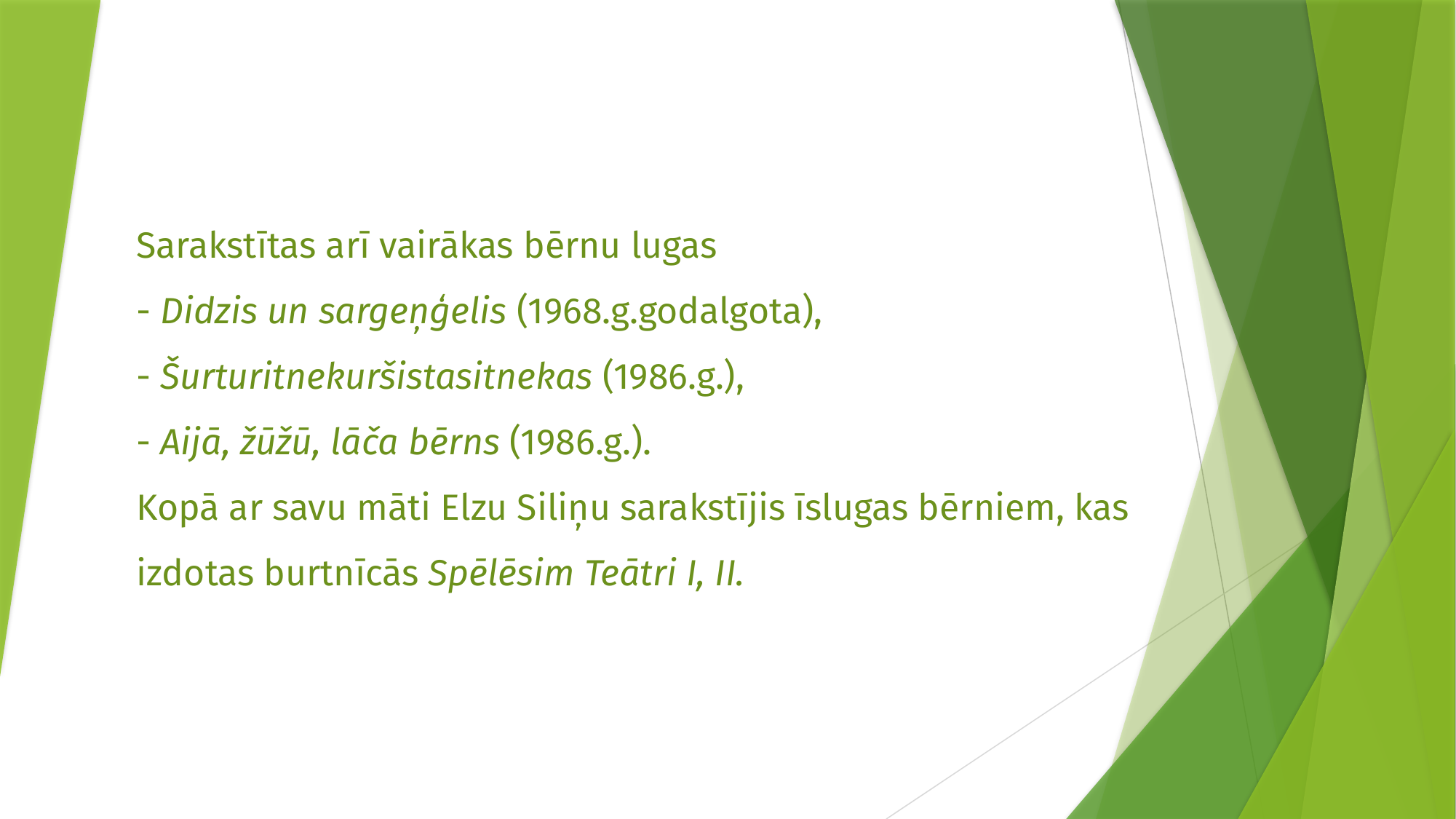

# Sarakstītas arī vairākas bērnu lugas - Didzis un sargeņģelis (1968.g.godalgota),  - Šurturitnekuršistasitnekas (1986.g.),  - Aijā, žūžū, lāča bērns (1986.g.). Kopā ar savu māti Elzu Siliņu sarakstījis īslugas bērniem, kas izdotas burtnīcās Spēlēsim Teātri I, II.